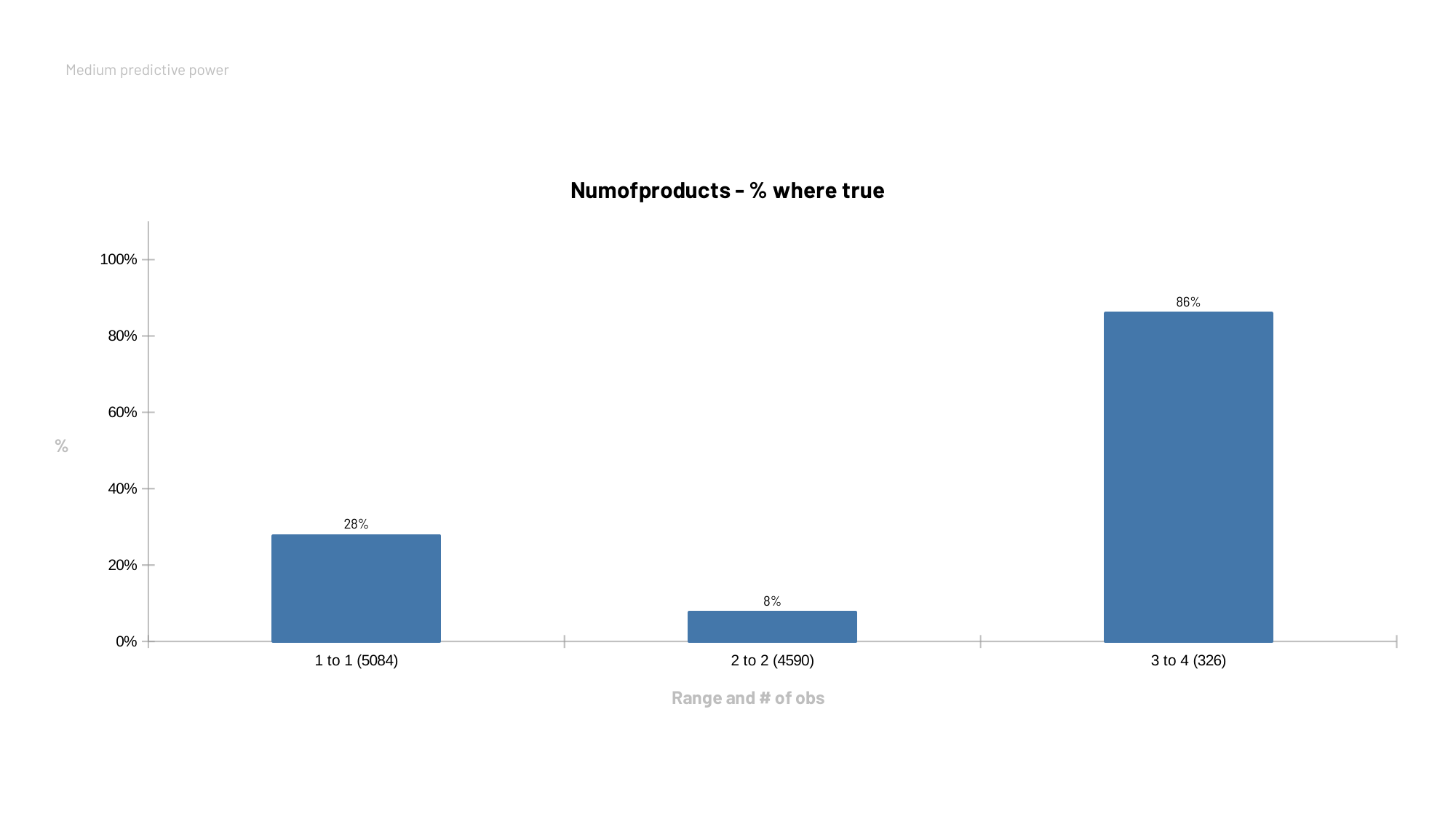

# Medium predictive power

### Chart: Numofproducts - % where true

| Category | mean_target |
|---|---|
| 1 to 1 (5084) | 0.27714398 |
| 2 to 2 (4590) | 0.07603486 |
| 3 to 4 (326) | 0.85889571 |